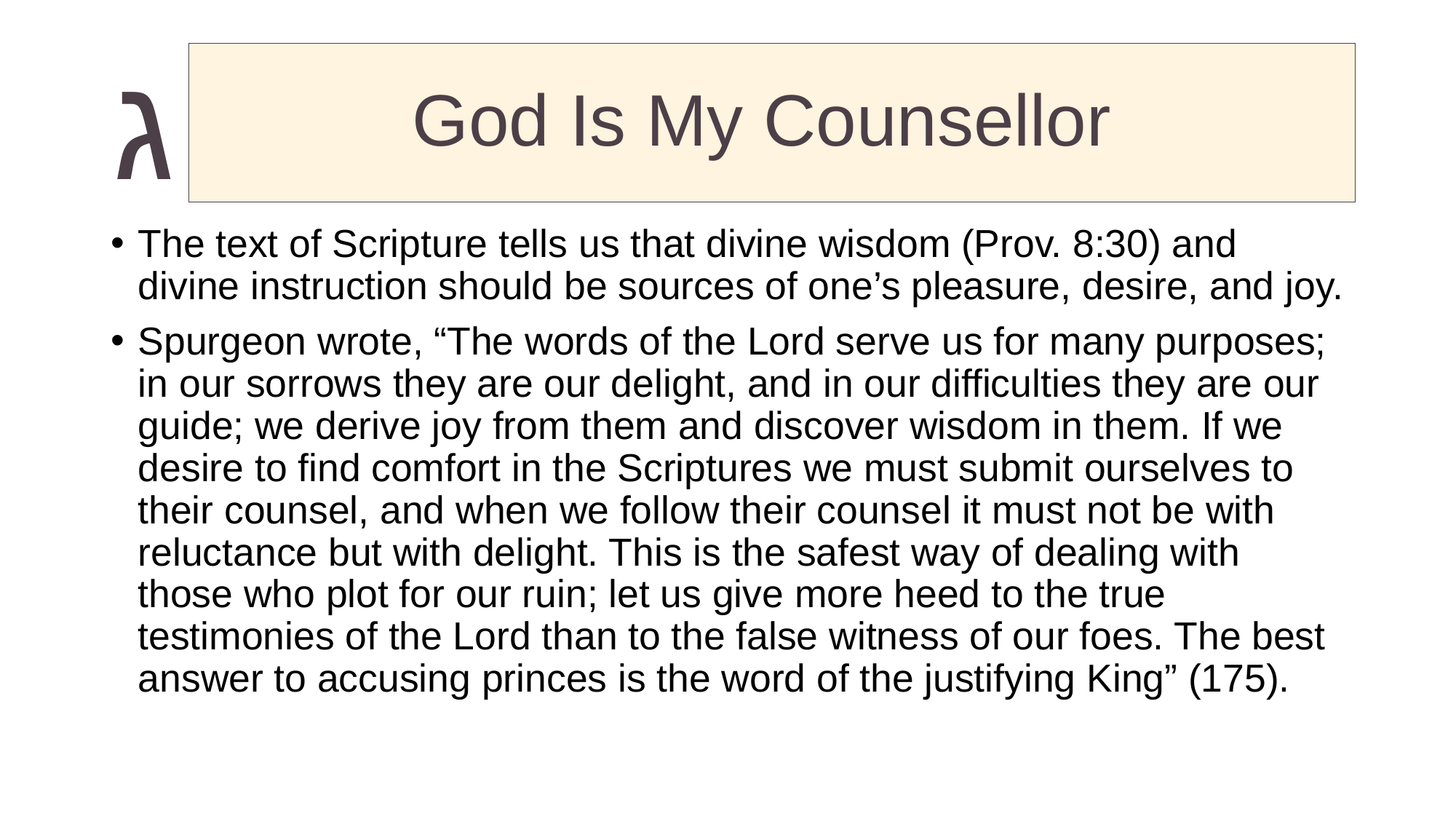

# God Is My Counsellor
The text of Scripture tells us that divine wisdom (Prov. 8:30) and divine instruction should be sources of one’s pleasure, desire, and joy.
Spurgeon wrote, “The words of the Lord serve us for many purposes; in our sorrows they are our delight, and in our difficulties they are our guide; we derive joy from them and discover wisdom in them. If we desire to find comfort in the Scriptures we must submit ourselves to their counsel, and when we follow their counsel it must not be with reluctance but with delight. This is the safest way of dealing with those who plot for our ruin; let us give more heed to the true testimonies of the Lord than to the false witness of our foes. The best answer to accusing princes is the word of the justifying King” (175).